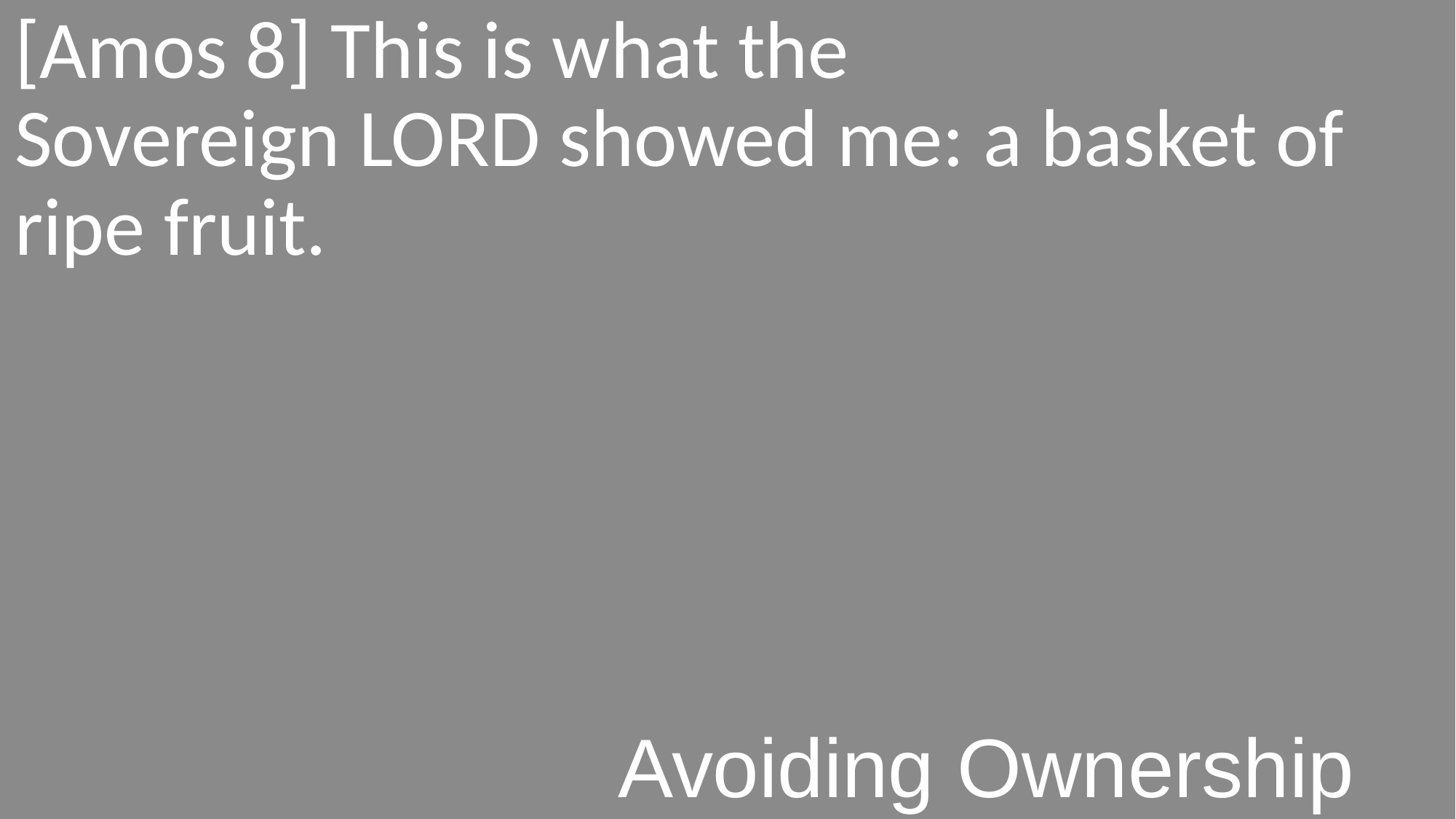

[Amos 8] This is what the Sovereign Lord showed me: a basket of ripe fruit.
#

Avoiding Ownership